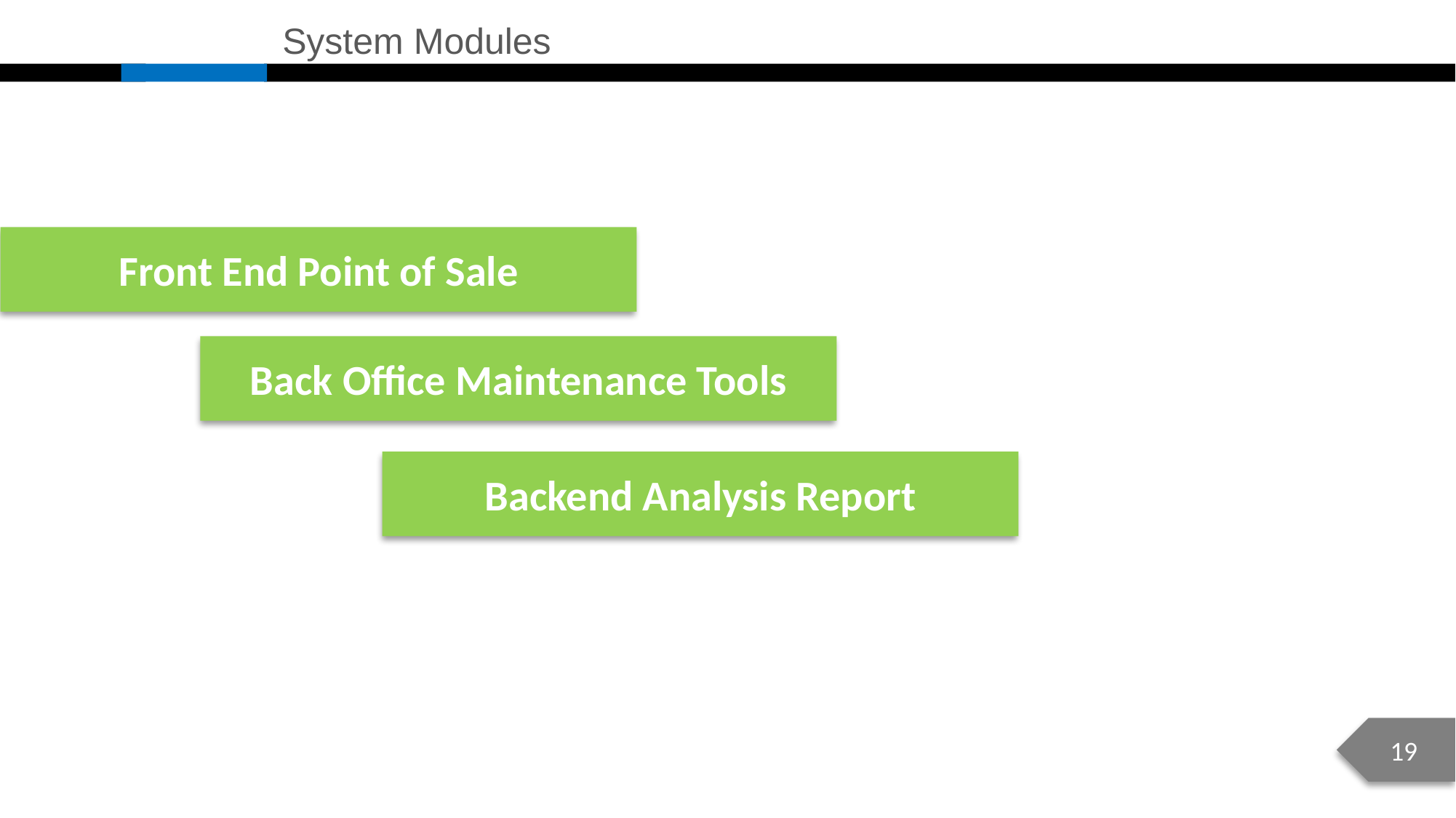

System Modules

Front End Point of Sale
Back Office Maintenance Tools
Backend Analysis Report
19